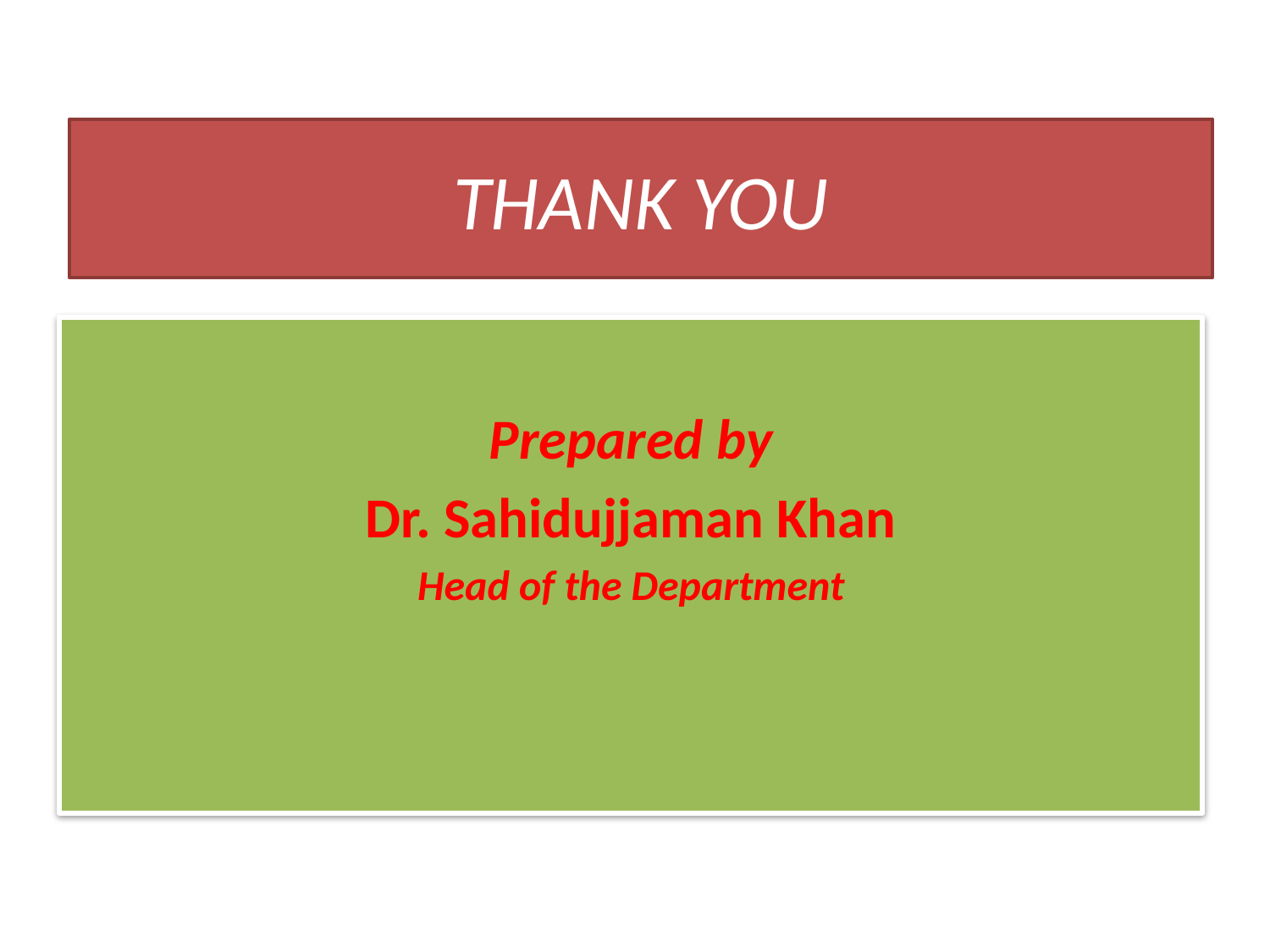

# THANK YOU

Prepared by
Dr. Sahidujjaman Khan
Head of the Department